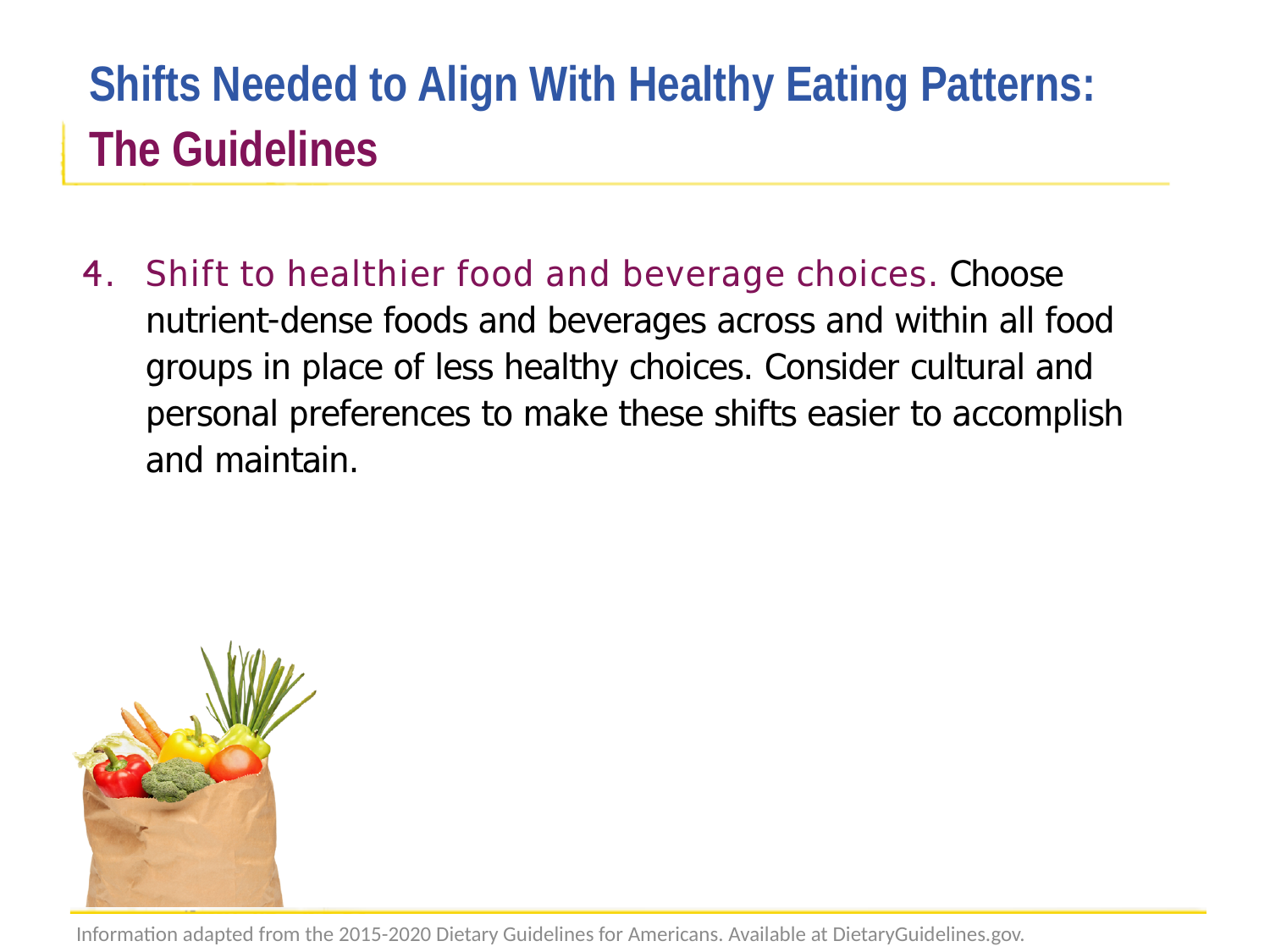

# Shifts Needed to Align With Healthy Eating Patterns: The Guidelines
Shift to healthier food and beverage choices. Choose nutrient-dense foods and beverages across and within all food groups in place of less healthy choices. Consider cultural and personal preferences to make these shifts easier to accomplish and maintain.